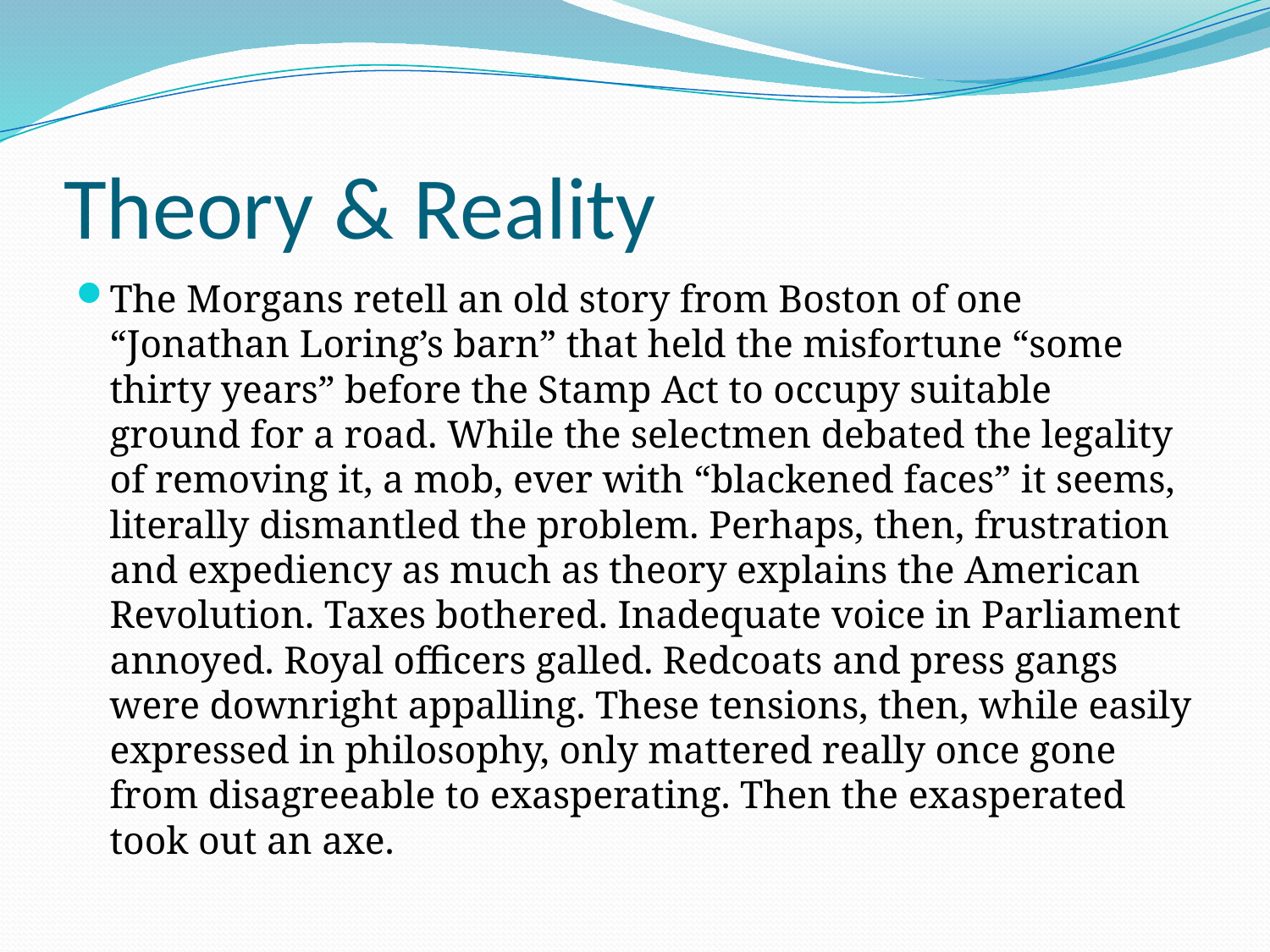

# Theory & Reality
The Morgans retell an old story from Boston of one “Jonathan Loring’s barn” that held the misfortune “some thirty years” before the Stamp Act to occupy suitable ground for a road. While the selectmen debated the legality of removing it, a mob, ever with “blackened faces” it seems, literally dismantled the problem. Perhaps, then, frustration and expediency as much as theory explains the American Revolution. Taxes bothered. Inadequate voice in Parliament annoyed. Royal officers galled. Redcoats and press gangs were downright appalling. These tensions, then, while easily expressed in philosophy, only mattered really once gone from disagreeable to exasperating. Then the exasperated took out an axe.